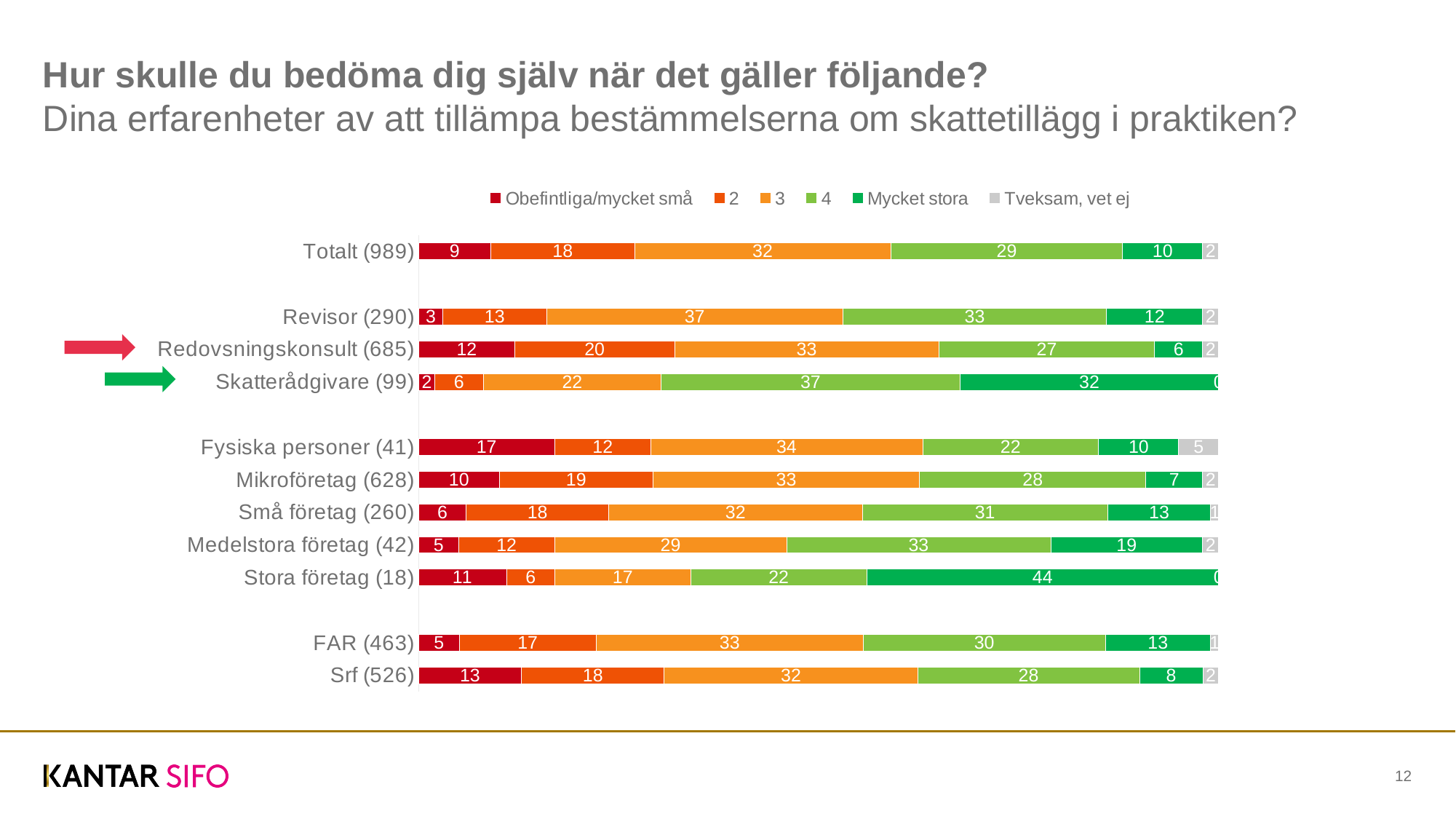

# Hur skulle du bedöma dig själv när det gäller följande? Dina erfarenheter av att tillämpa bestämmelserna om skattetillägg i praktiken?

### Chart

| Category | Obefintliga/mycket små | 2 | 3 | 4 | Mycket stora | Tveksam, vet ej |
|---|---|---|---|---|---|---|
| Srf (526) | 13.0 | 18.0 | 32.0 | 28.0 | 8.0 | 2.0 |
| FAR (463) | 5.0 | 17.0 | 33.0 | 30.0 | 13.0 | 1.0 |
|  | None | None | None | None | None | None |
| Stora företag (18) | 11.0 | 6.0 | 17.0 | 22.0 | 44.0 | 0.0 |
| Medelstora företag (42) | 5.0 | 12.0 | 29.0 | 33.0 | 19.0 | 2.0 |
| Små företag (260) | 6.0 | 18.0 | 32.0 | 31.0 | 13.0 | 1.0 |
| Mikroföretag (628) | 10.0 | 19.0 | 33.0 | 28.0 | 7.0 | 2.0 |
| Fysiska personer (41) | 17.0 | 12.0 | 34.0 | 22.0 | 10.0 | 5.0 |
|  | None | None | None | None | None | None |
| Skatterådgivare (99) | 2.0 | 6.0 | 22.0 | 37.0 | 32.0 | 0.0 |
| Redovsningskonsult (685) | 12.0 | 20.0 | 33.0 | 27.0 | 6.0 | 2.0 |
| Revisor (290) | 3.0 | 13.0 | 37.0 | 33.0 | 12.0 | 2.0 |
|  | None | None | None | None | None | None |
| Totalt (989) | 9.0 | 18.0 | 32.0 | 29.0 | 10.0 | 2.0 |

12